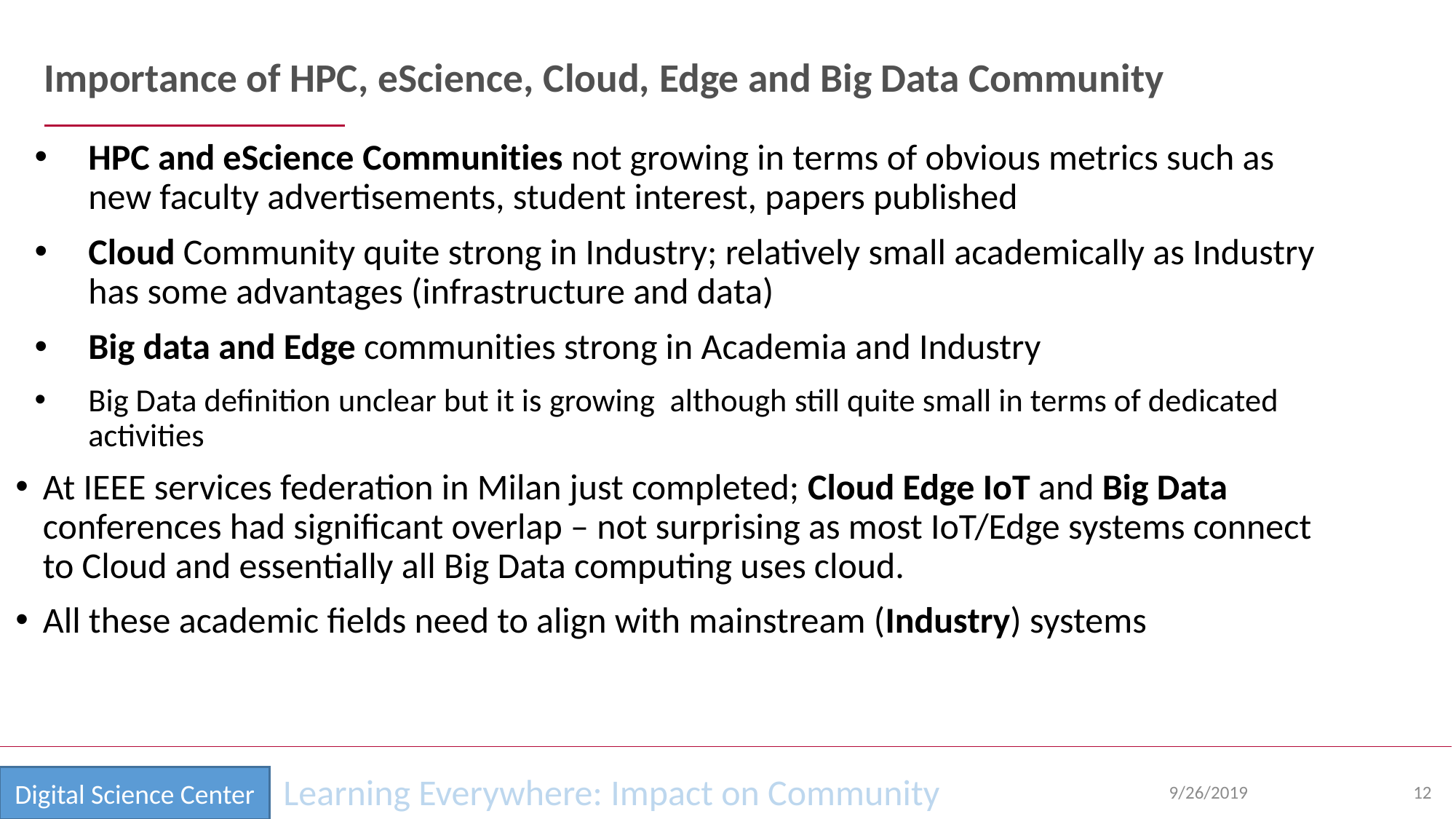

# Importance of HPC, eScience, Cloud, Edge and Big Data Community
HPC and eScience Communities not growing in terms of obvious metrics such as new faculty advertisements, student interest, papers published
Cloud Community quite strong in Industry; relatively small academically as Industry has some advantages (infrastructure and data)
Big data and Edge communities strong in Academia and Industry
Big Data definition unclear but it is growing  although still quite small in terms of dedicated activities
At IEEE services federation in Milan just completed; Cloud Edge IoT and Big Data conferences had significant overlap – not surprising as most IoT/Edge systems connect to Cloud and essentially all Big Data computing uses cloud.
All these academic fields need to align with mainstream (Industry) systems
9/26/2019
12